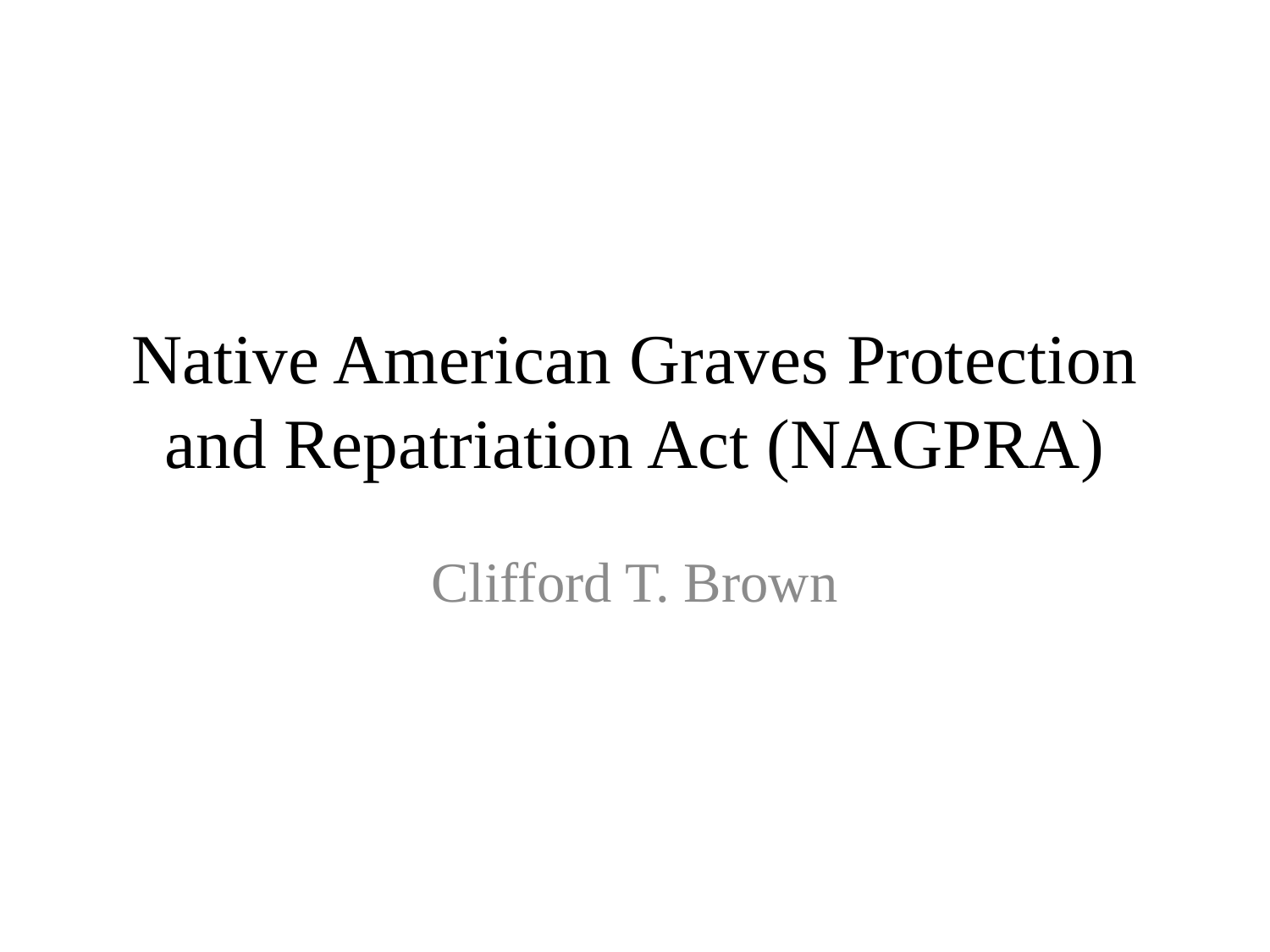

# Native American Graves Protection and Repatriation Act (NAGPRA)
Clifford T. Brown